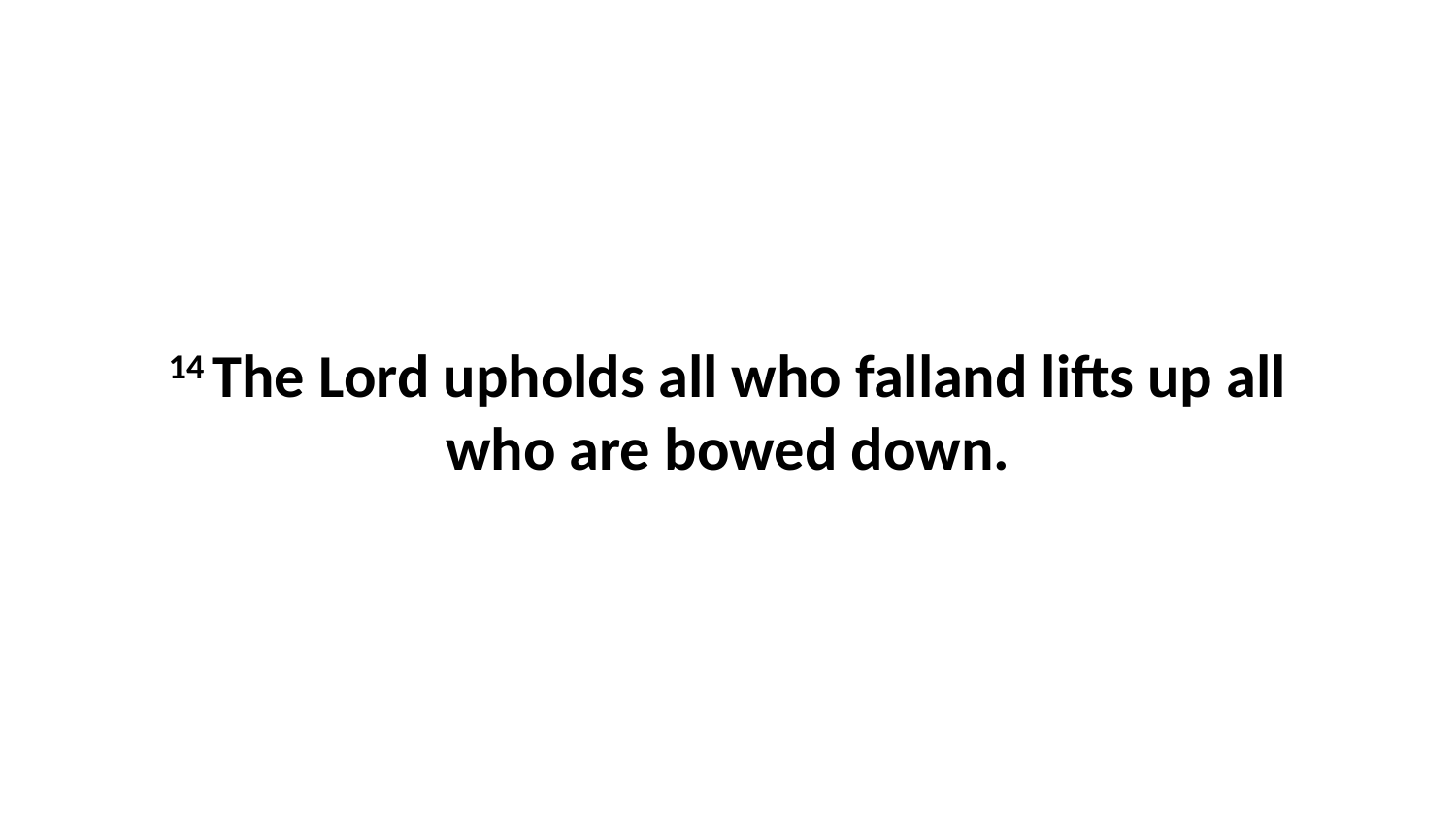

14 The Lord upholds all who falland lifts up all who are bowed down.